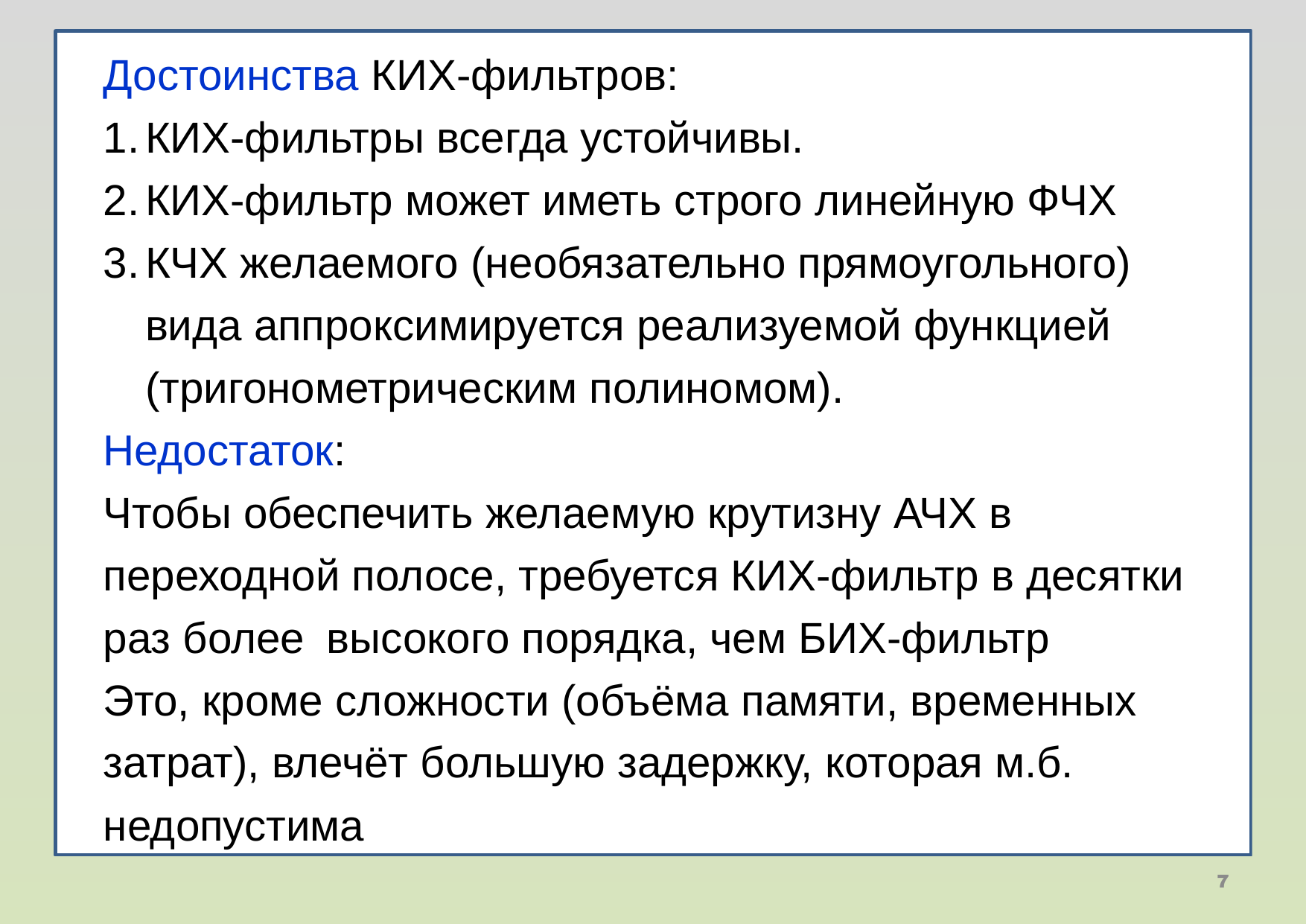

Достоинства КИХ-фильтров:
КИХ-фильтры всегда устойчивы.
КИХ-фильтр может иметь строго линейную ФЧХ
КЧХ желаемого (необязательно прямоугольного) вида аппроксимируется реализуемой функцией (тригонометрическим полиномом).
Недостаток:
Чтобы обеспечить желаемую крутизну АЧХ в переходной полосе, требуется КИХ-фильтр в десятки раз более 	высокого порядка, чем БИХ-фильтр
Это, кроме сложности (объёма памяти, временных затрат), влечёт большую задержку, которая м.б. недопустима
7